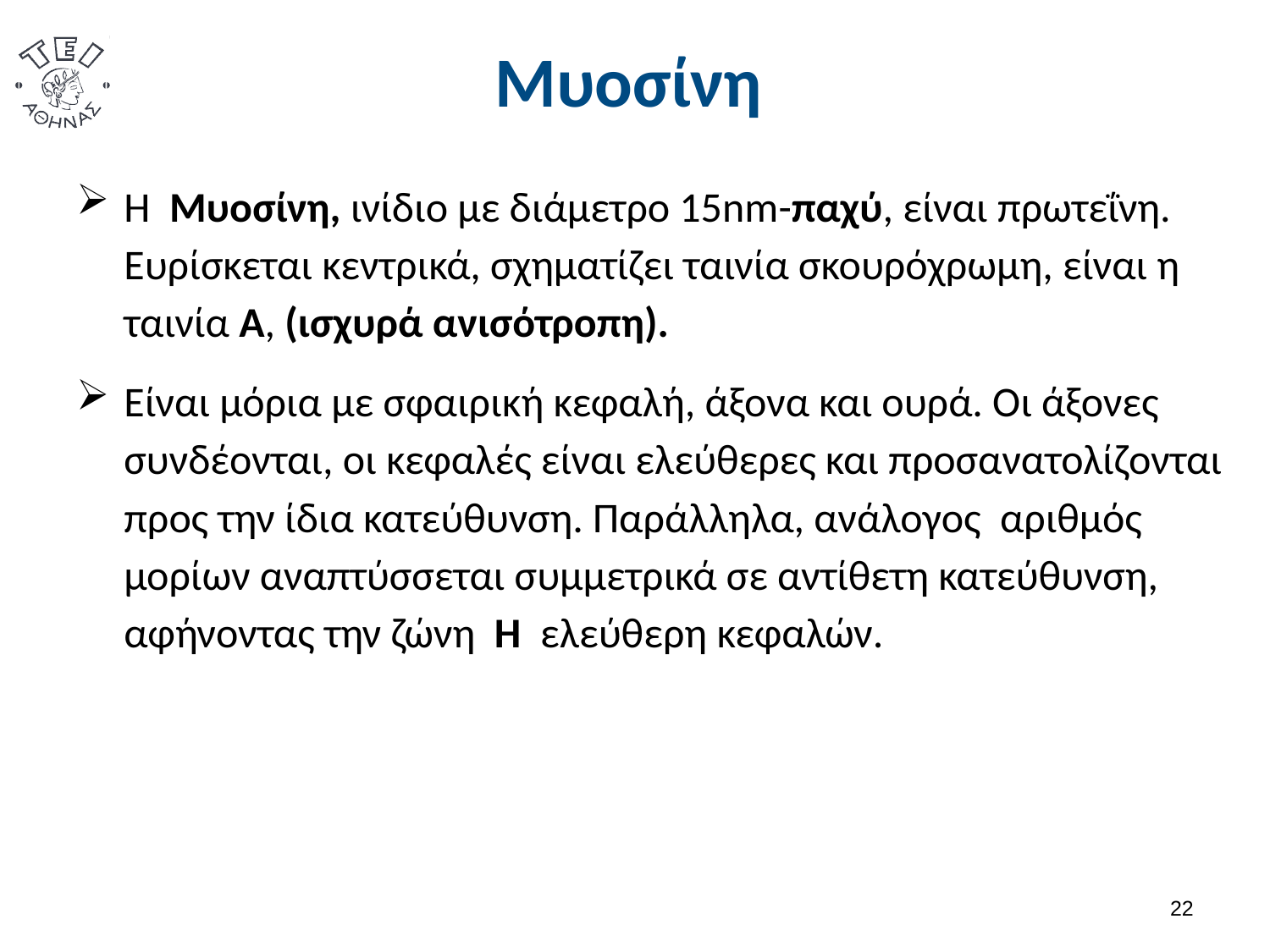

# Μυοσίνη
Η  Μυοσίνη, ινίδιο με διάμετρο 15nm-παχύ, είναι πρωτεΐνη. Ευρίσκεται κεντρικά, σχηματίζει ταινία σκουρόχρωμη, είναι η ταινία Α, (ισχυρά ανισότροπη).
Είναι μόρια με σφαιρική κεφαλή, άξονα και ουρά. Οι άξονες συνδέονται, οι κεφαλές είναι ελεύθερες και προσανατολίζονται προς την ίδια κατεύθυνση. Παράλληλα, ανάλογος  αριθμός μορίων αναπτύσσεται συμμετρικά σε αντίθετη κατεύθυνση, αφήνοντας την ζώνη  Η  ελεύθερη κεφαλών.
22